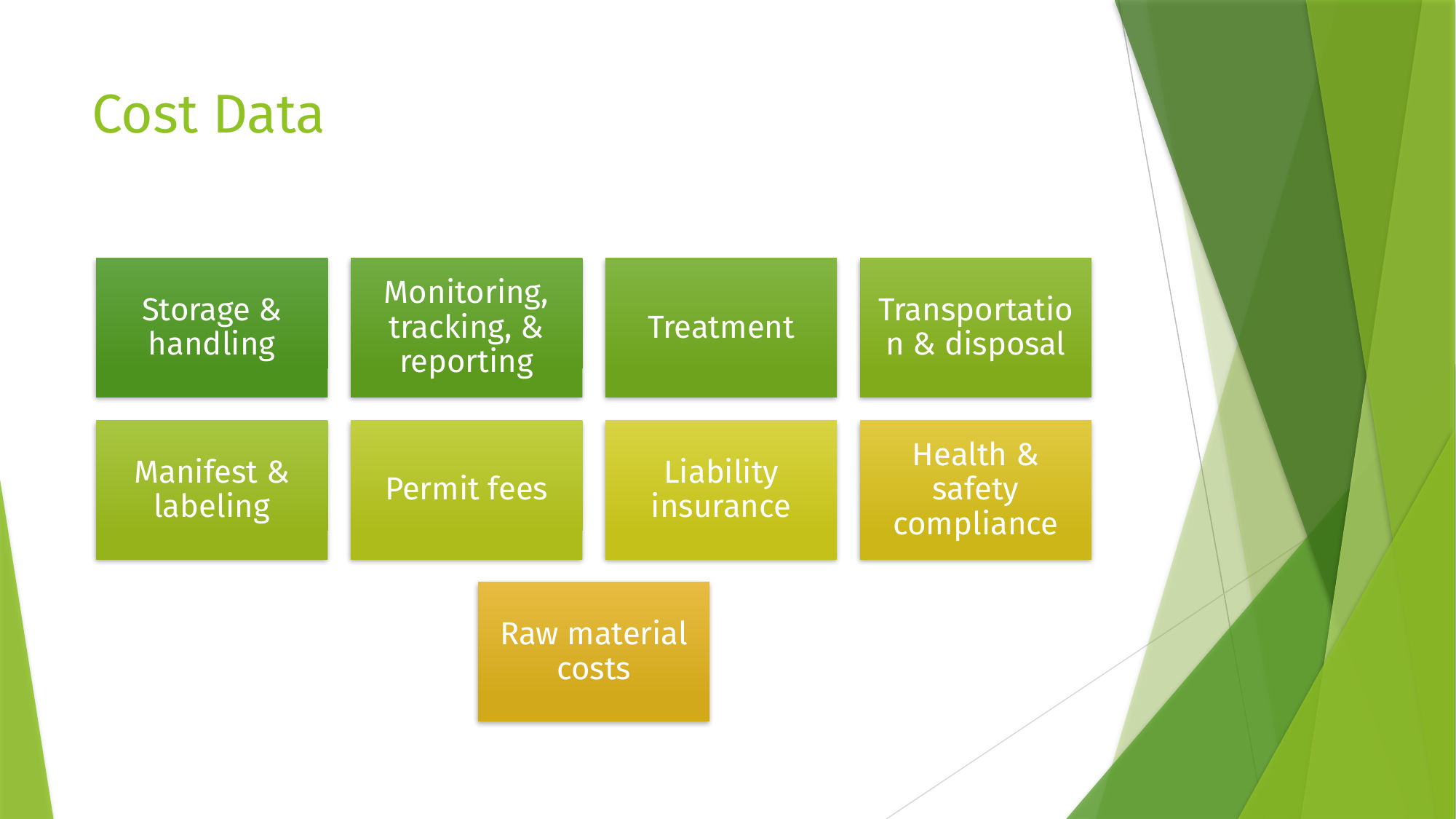

# Cost Data
Storage & handling
Monitoring, tracking, & reporting
Treatment
Transportation & disposal
Manifest & labeling
Permit fees
Liability insurance
Health & safety compliance
Raw material costs